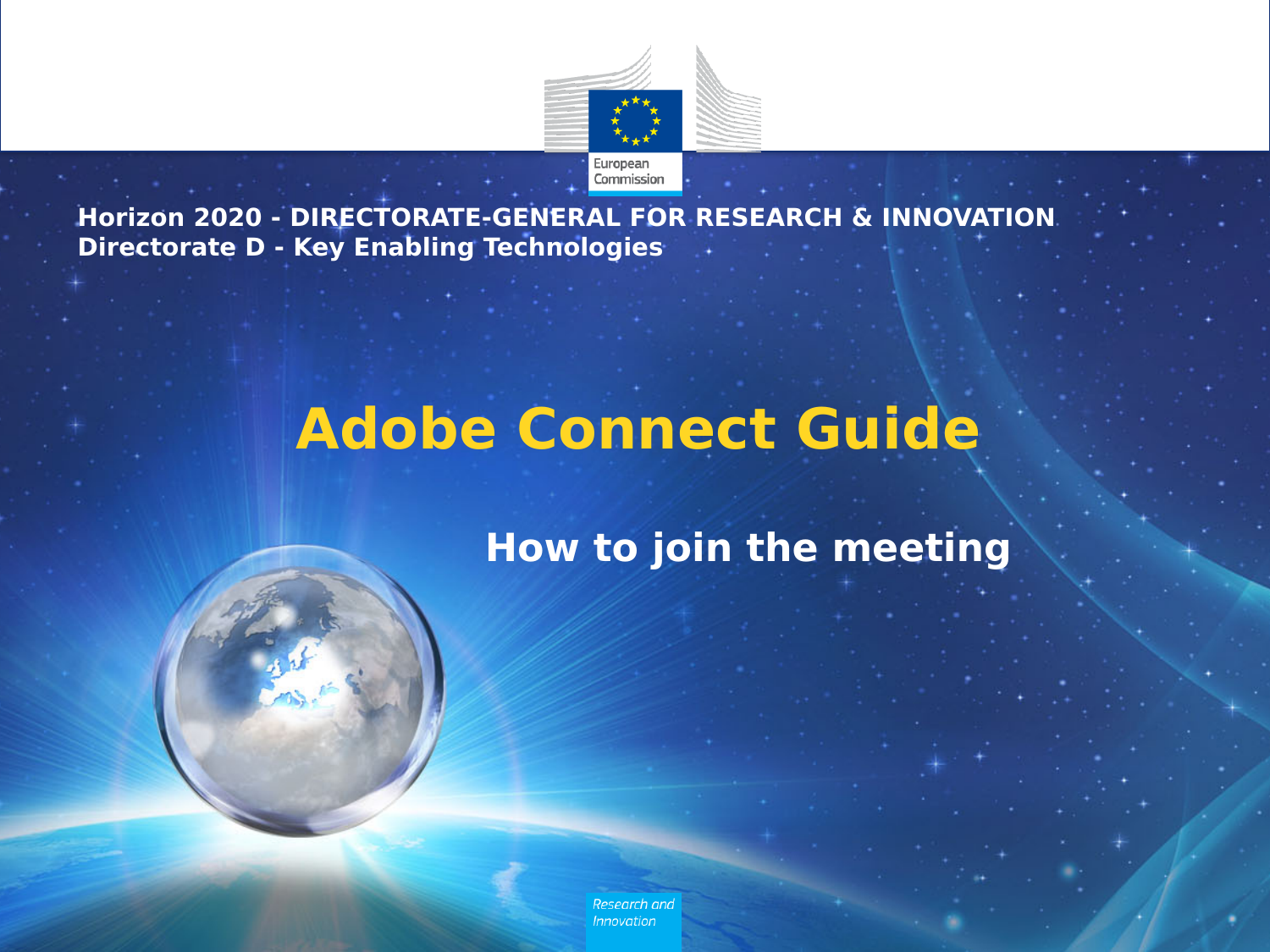

# Adobe Connect Guide
How to join the meeting